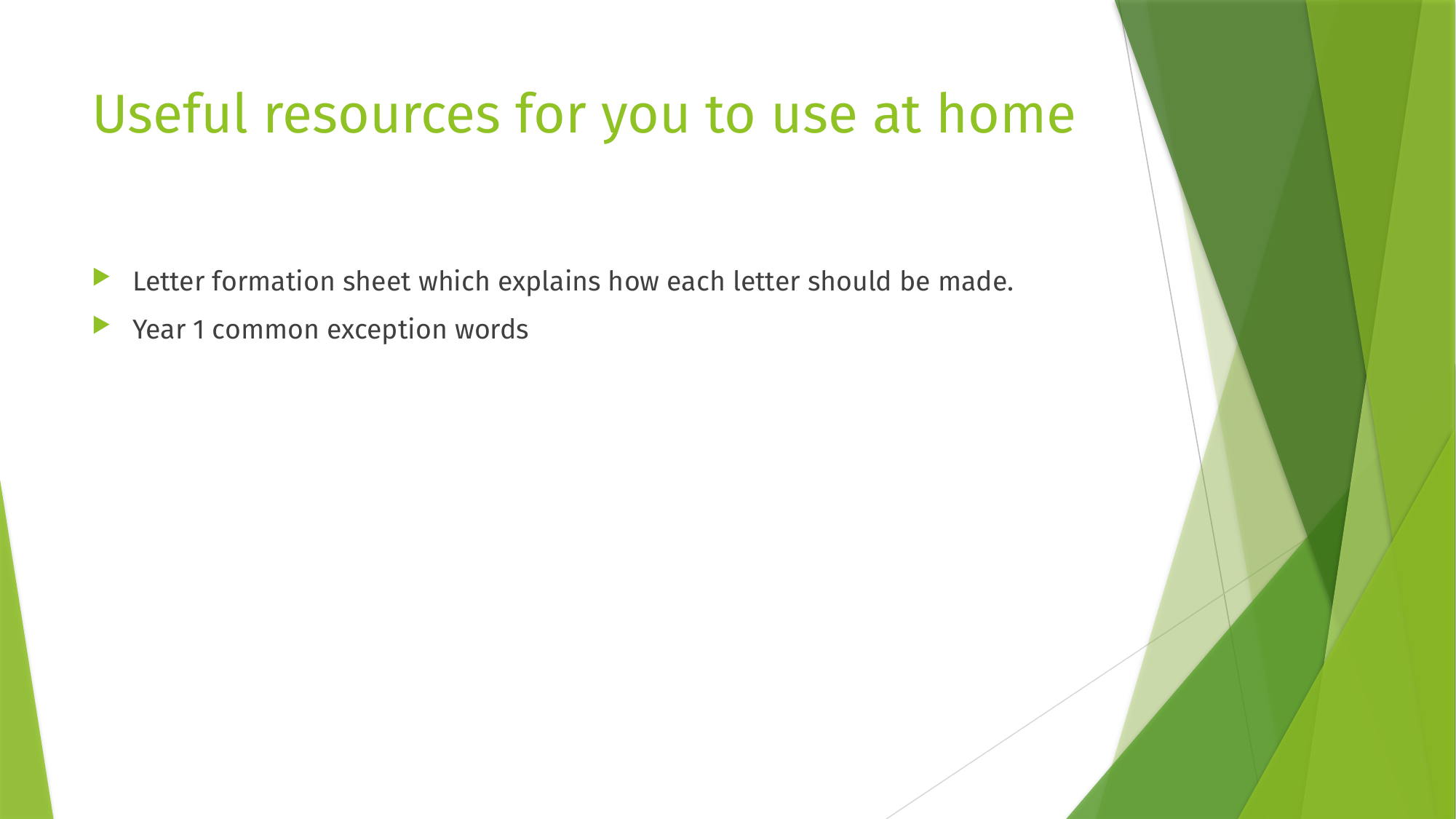

# Useful resources for you to use at home
Letter formation sheet which explains how each letter should be made.
Year 1 common exception words